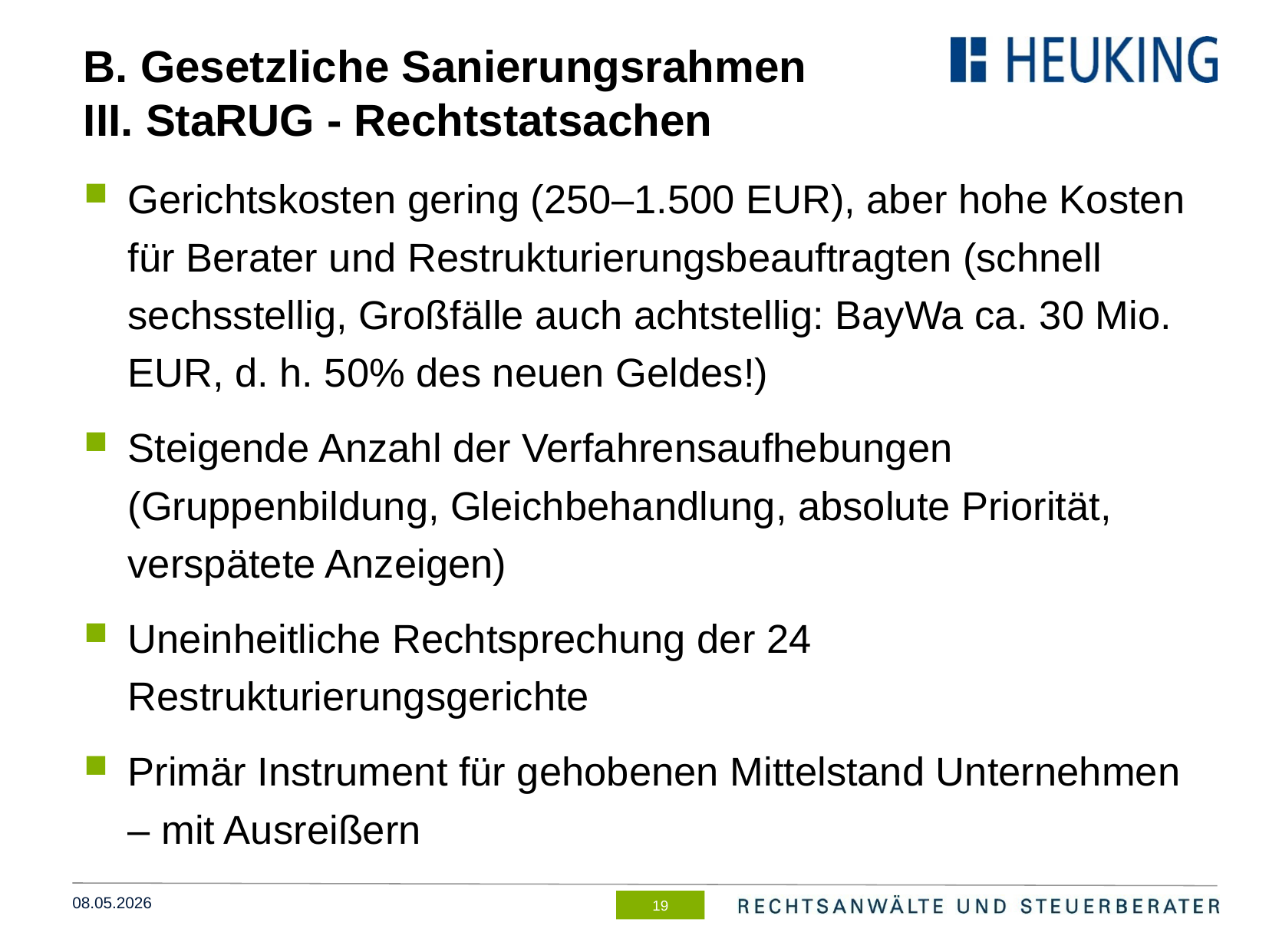

# B. Gesetzliche Sanierungsrahmen III. StaRUG - Rechtstatsachen
Gerichtskosten gering (250–1.500 EUR), aber hohe Kosten für Berater und Restrukturierungsbeauftragten (schnell sechsstellig, Großfälle auch achtstellig: BayWa ca. 30 Mio. EUR, d. h. 50% des neuen Geldes!)
Steigende Anzahl der Verfahrensaufhebungen (Gruppenbildung, Gleichbehandlung, absolute Priorität, verspätete Anzeigen)
Uneinheitliche Rechtsprechung der 24 Restrukturierungsgerichte
Primär Instrument für gehobenen Mittelstand Unternehmen – mit Ausreißern